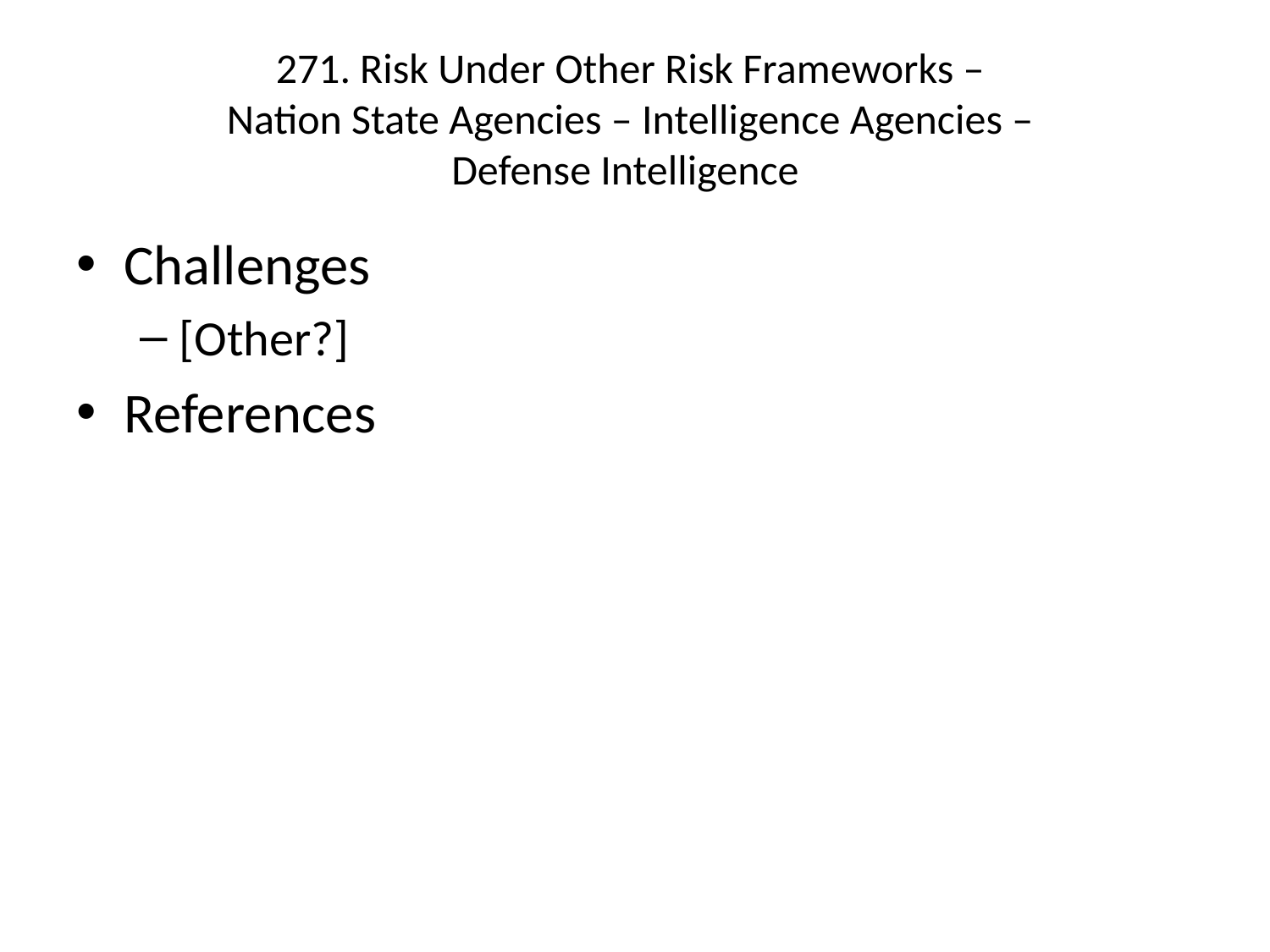

# 271. Risk Under Other Risk Frameworks – Nation State Agencies – Intelligence Agencies – Defense Intelligence
Challenges
[Other?]
References